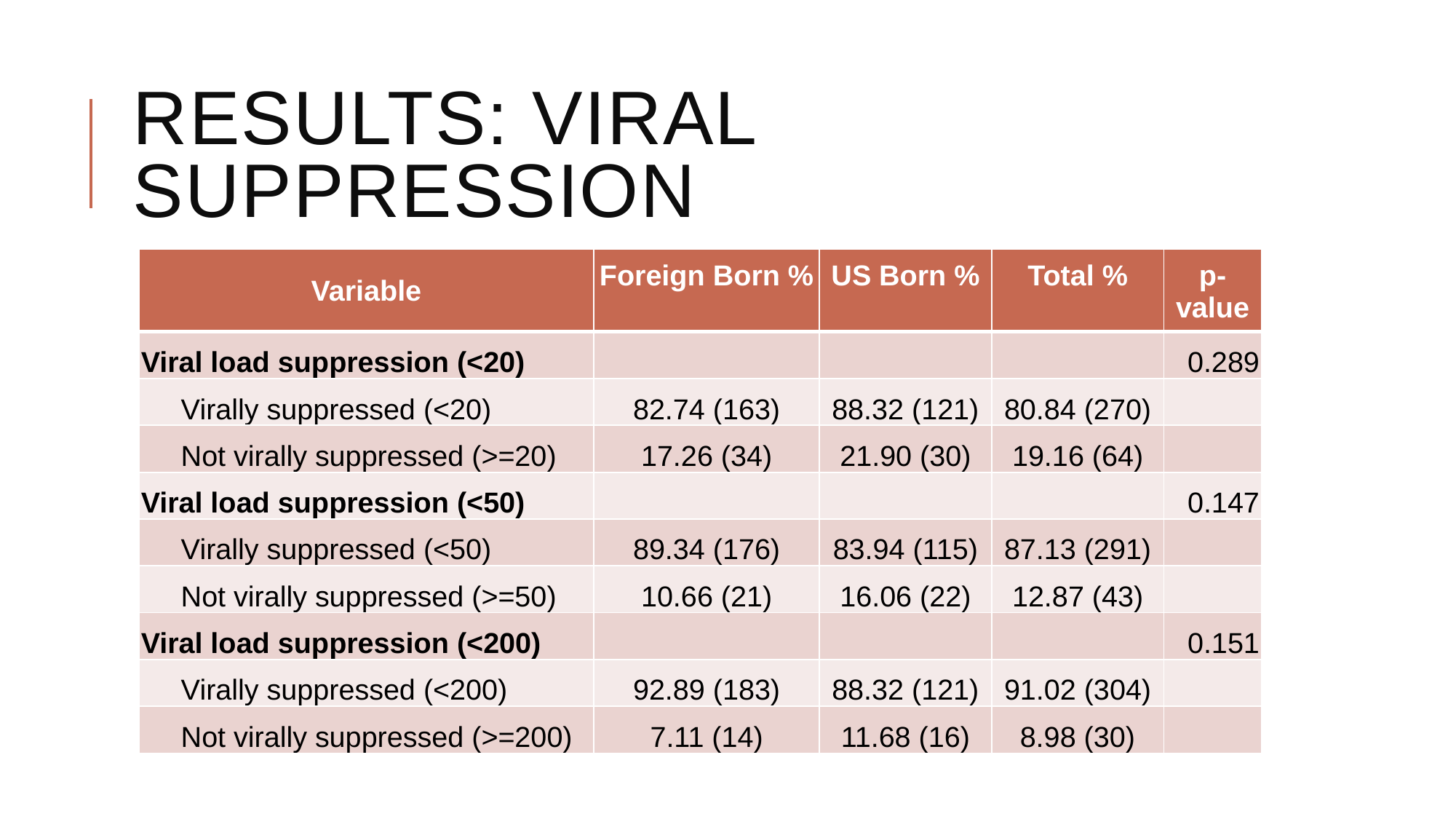

# Results: VIRAL Suppression
| Variable | Foreign Born % | US Born % | Total % | p-value |
| --- | --- | --- | --- | --- |
| Viral load suppression (<20) |  |  |  | 0.289 |
| Virally suppressed (<20) | 82.74 (163) | 88.32 (121) | 80.84 (270) |  |
| Not virally suppressed (>=20) | 17.26 (34) | 21.90 (30) | 19.16 (64) |  |
| Viral load suppression (<50) |  |  |  | 0.147 |
| Virally suppressed (<50) | 89.34 (176) | 83.94 (115) | 87.13 (291) |  |
| Not virally suppressed (>=50) | 10.66 (21) | 16.06 (22) | 12.87 (43) |  |
| Viral load suppression (<200) |  |  |  | 0.151 |
| Virally suppressed (<200) | 92.89 (183) | 88.32 (121) | 91.02 (304) |  |
| Not virally suppressed (>=200) | 7.11 (14) | 11.68 (16) | 8.98 (30) |  |